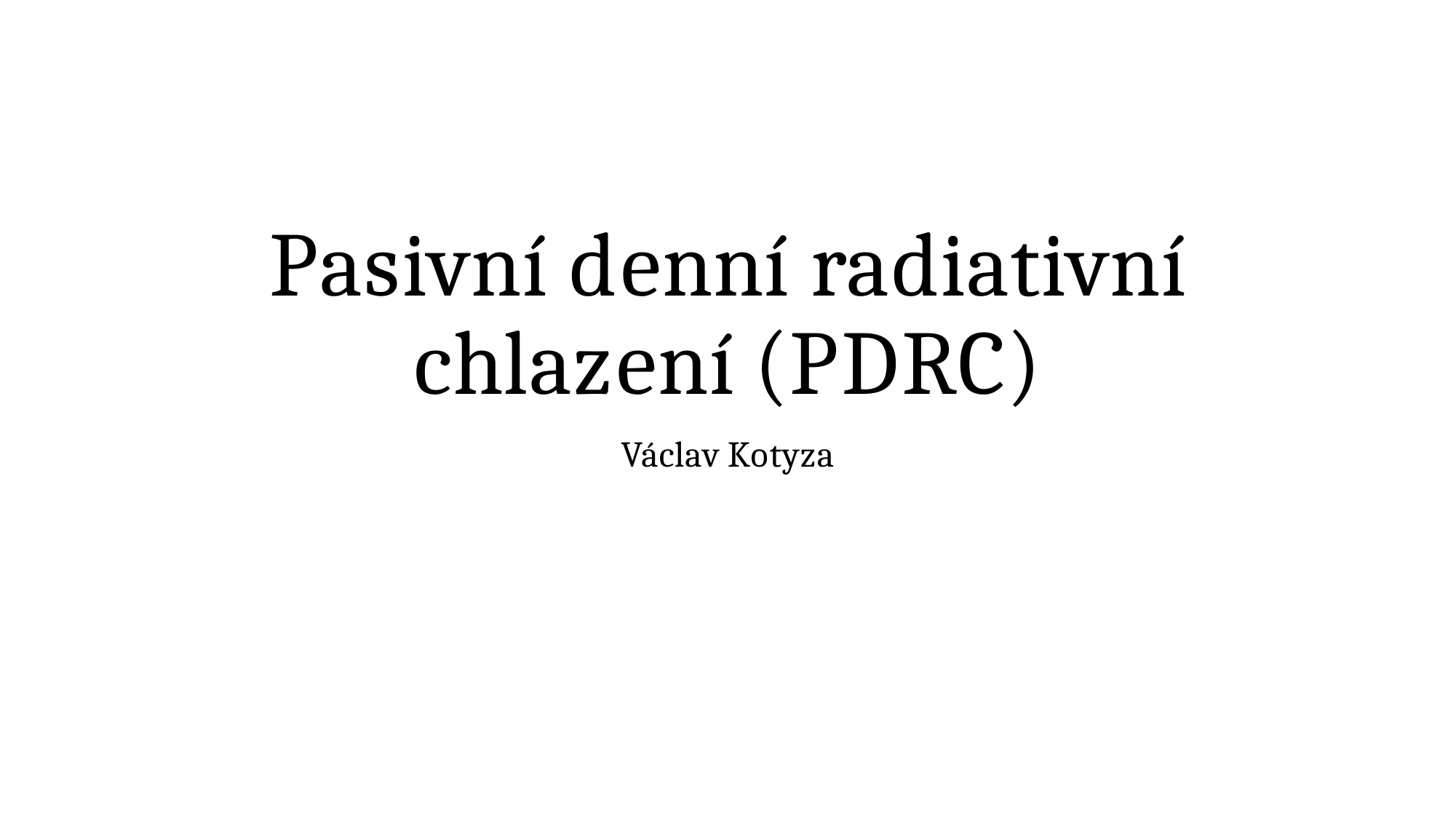

# Pasivní denní radiativní chlazení (PDRC)
Václav Kotyza